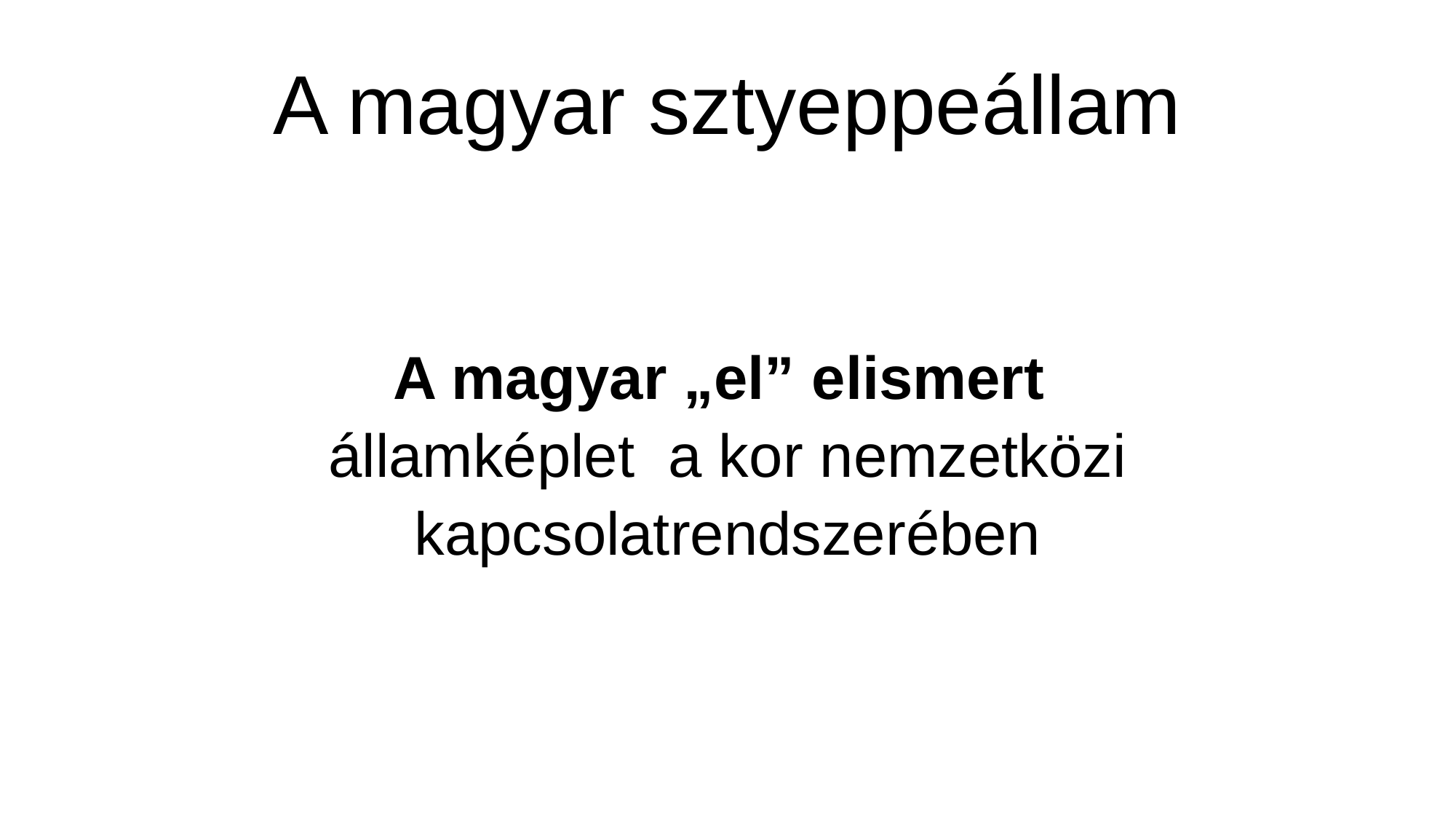

# A magyar sztyeppeállam

A magyar „el” elismert
államképlet  a kor nemzetközi
kapcsolatrendszerében